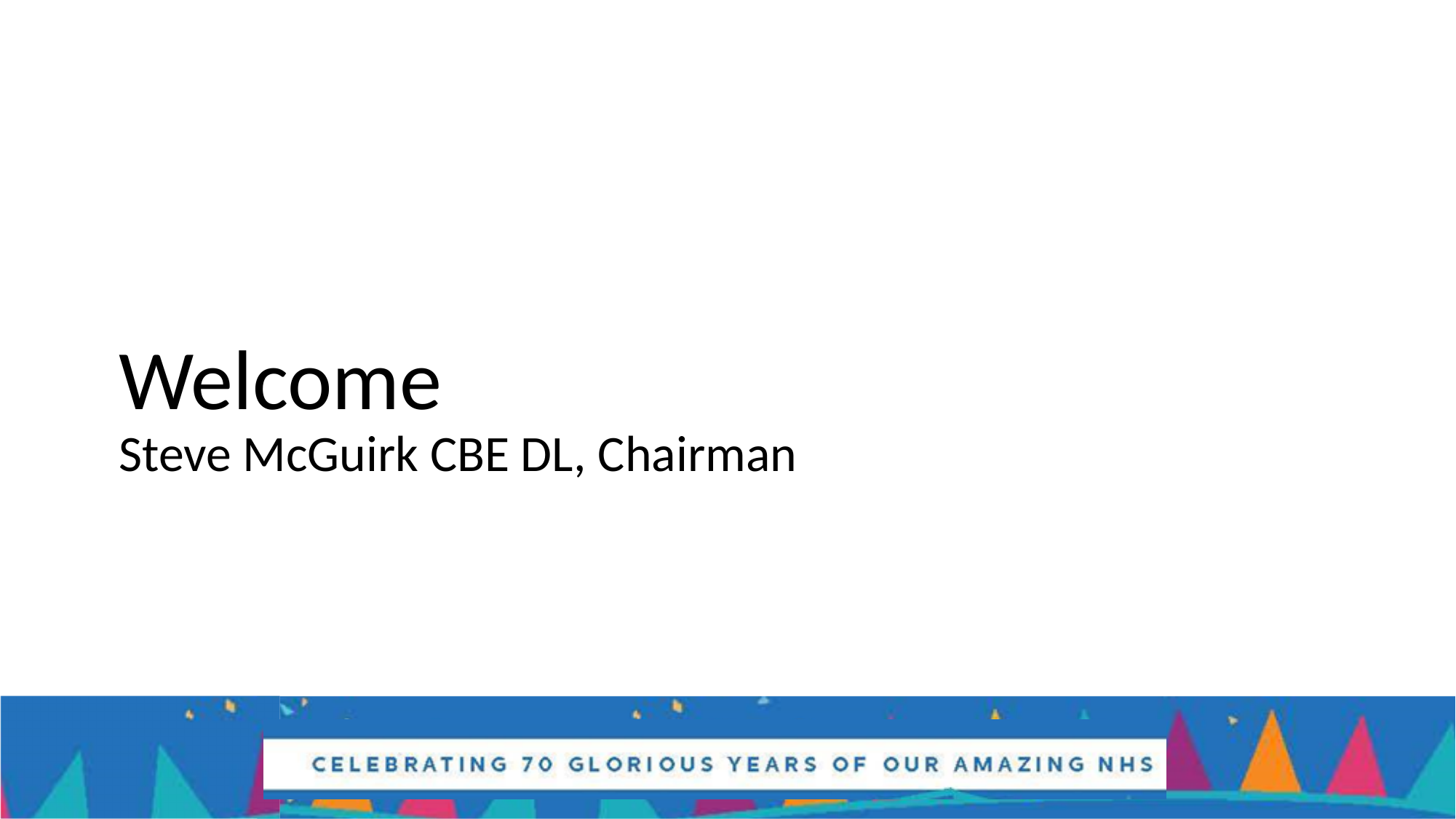

# Welcome Steve McGuirk CBE DL, Chairman